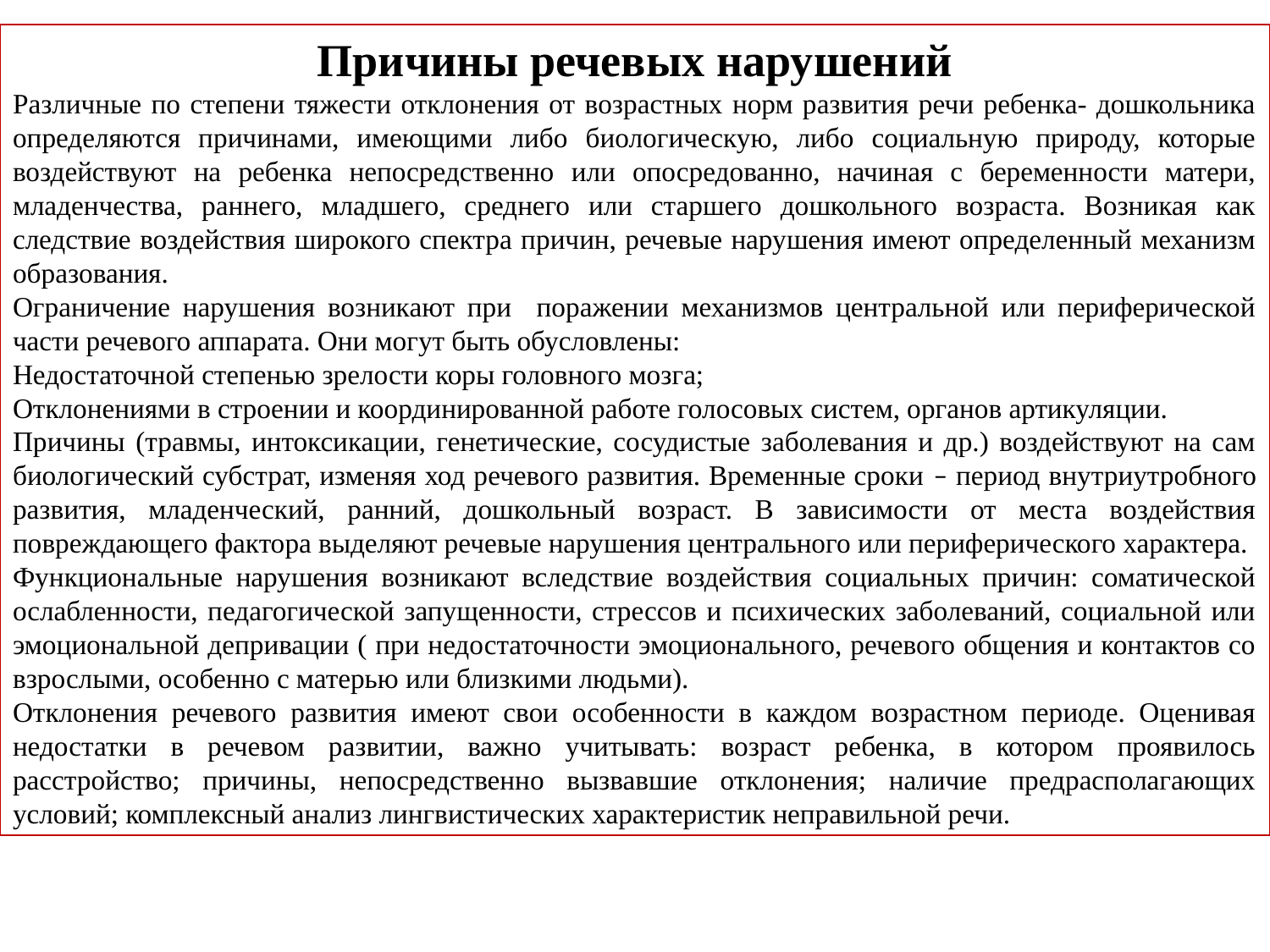

Причины речевых нарушений
Различные по степени тяжести отклонения от возрастных норм развития речи ребенка- дошкольника определяются причинами, имеющими либо биологическую, либо социальную природу, которые воздействуют на ребенка непосредственно или опосредованно, начиная с беременности матери, младенчества, раннего, младшего, среднего или старшего дошкольного возраста. Возникая как следствие воздействия широкого спектра причин, речевые нарушения имеют определенный механизм образования.
Ограничение нарушения возникают при  поражении механизмов центральной или периферической части речевого аппарата. Они могут быть обусловлены:
Недостаточной степенью зрелости коры головного мозга;
Отклонениями в строении и координированной работе голосовых систем, органов артикуляции.
Причины (травмы, интоксикации, генетические, сосудистые заболевания и др.) воздействуют на сам биологический субстрат, изменяя ход речевого развития. Временные сроки – период внутриутробного развития, младенческий, ранний, дошкольный возраст. В зависимости от места воздействия повреждающего фактора выделяют речевые нарушения центрального или периферического характера.
Функциональные нарушения возникают вследствие воздействия социальных причин: соматической ослабленности, педагогической запущенности, стрессов и психических заболеваний, социальной или эмоциональной депривации ( при недостаточности эмоционального, речевого общения и контактов со взрослыми, особенно с матерью или близкими людьми).
Отклонения речевого развития имеют свои особенности в каждом возрастном периоде. Оценивая недостатки в речевом развитии, важно учитывать: возраст ребенка, в котором проявилось расстройство; причины, непосредственно вызвавшие отклонения; наличие предрасполагающих условий; комплексный анализ лингвистических характеристик неправильной речи.